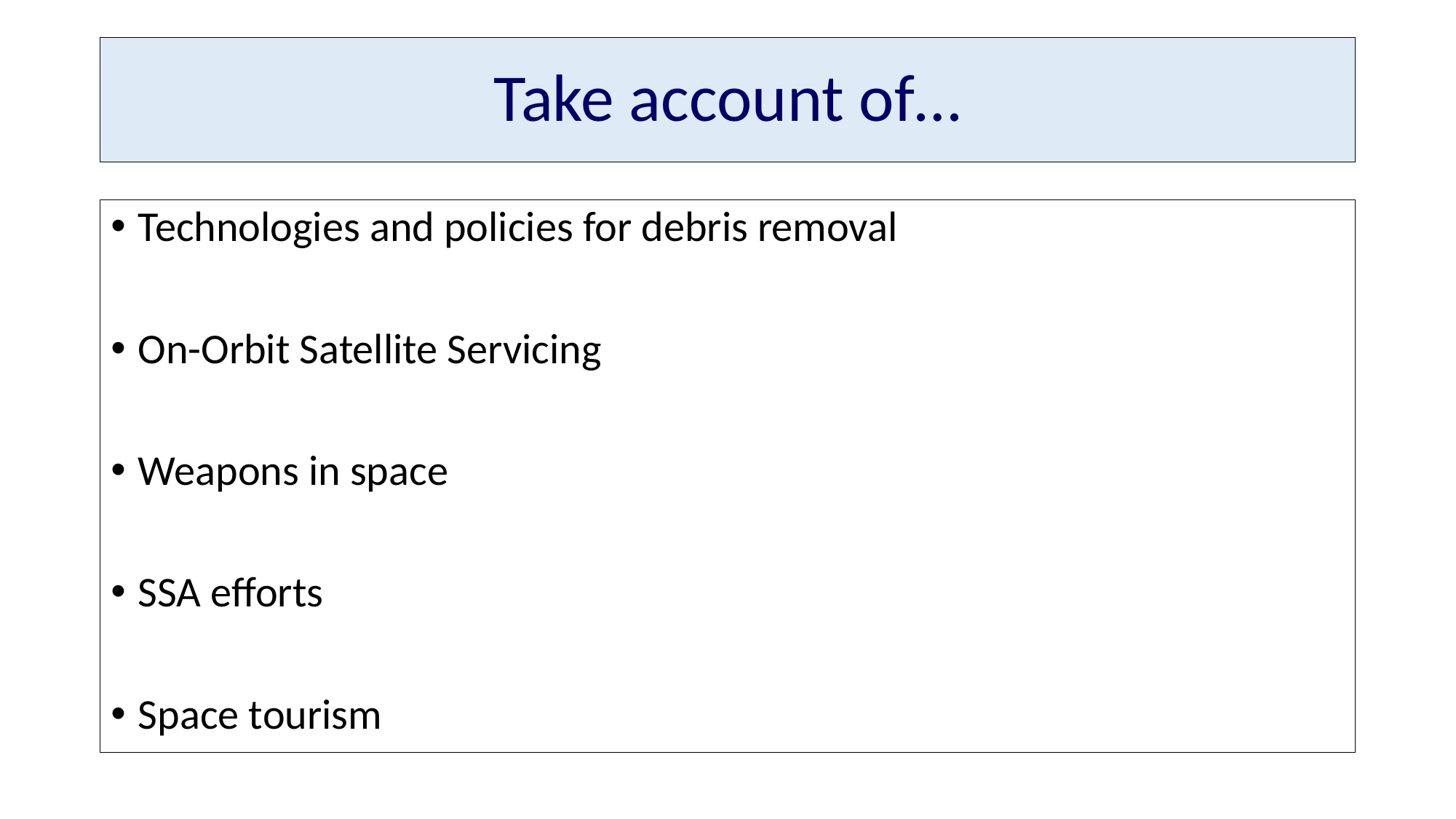

# Take account of…
Technologies and policies for debris removal

On-Orbit Satellite Servicing

Weapons in space

SSA efforts

Space tourism